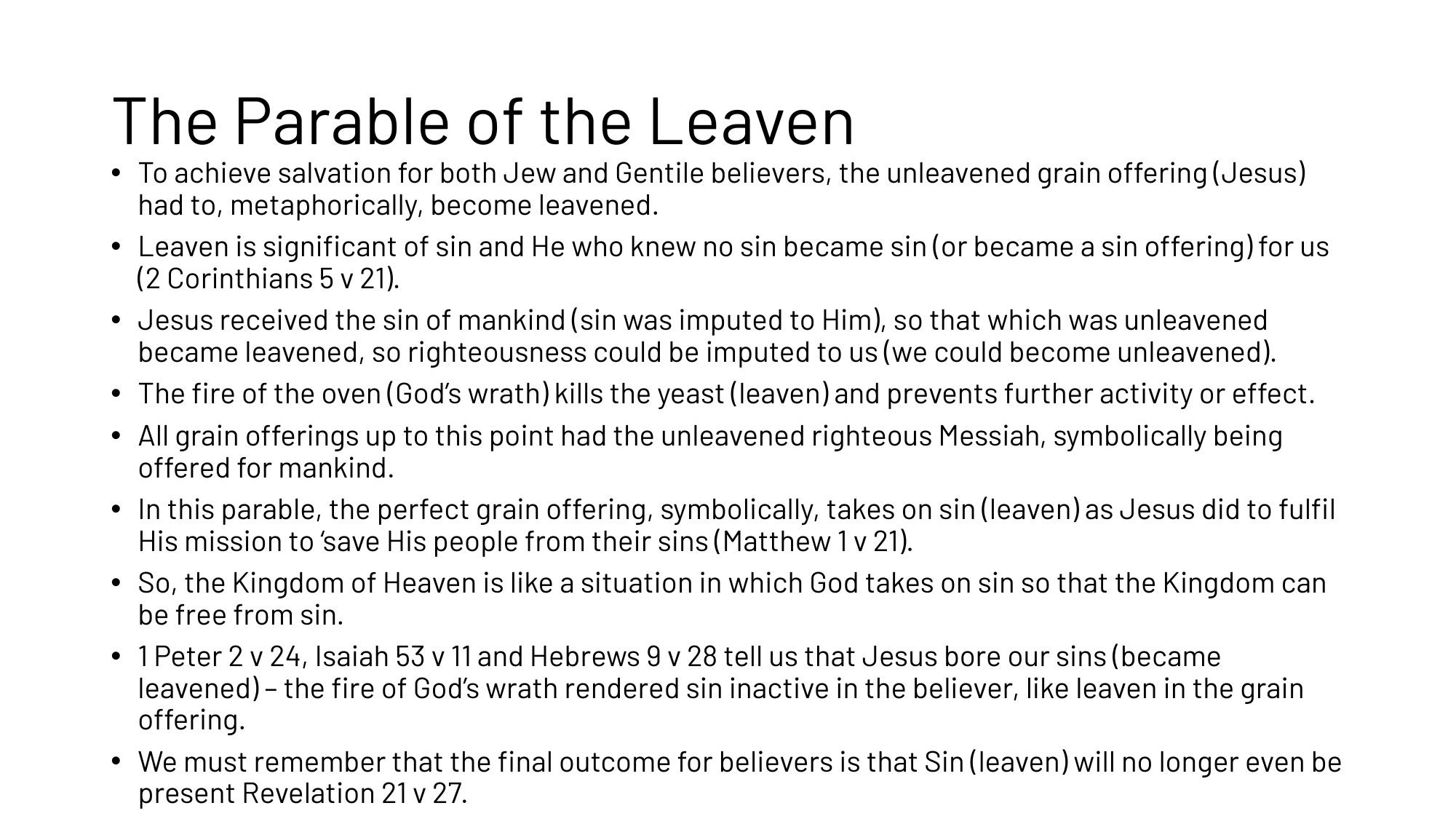

# The Parable of the Leaven
To achieve salvation for both Jew and Gentile believers, the unleavened grain offering (Jesus) had to, metaphorically, become leavened.
Leaven is significant of sin and He who knew no sin became sin (or became a sin offering) for us (2 Corinthians 5 v 21).
Jesus received the sin of mankind (sin was imputed to Him), so that which was unleavened became leavened, so righteousness could be imputed to us (we could become unleavened).
The fire of the oven (God’s wrath) kills the yeast (leaven) and prevents further activity or effect.
All grain offerings up to this point had the unleavened righteous Messiah, symbolically being offered for mankind.
In this parable, the perfect grain offering, symbolically, takes on sin (leaven) as Jesus did to fulfil His mission to ‘save His people from their sins (Matthew 1 v 21).
So, the Kingdom of Heaven is like a situation in which God takes on sin so that the Kingdom can be free from sin.
1 Peter 2 v 24, Isaiah 53 v 11 and Hebrews 9 v 28 tell us that Jesus bore our sins (became leavened) – the fire of God’s wrath rendered sin inactive in the believer, like leaven in the grain offering.
We must remember that the final outcome for believers is that Sin (leaven) will no longer even be present Revelation 21 v 27.